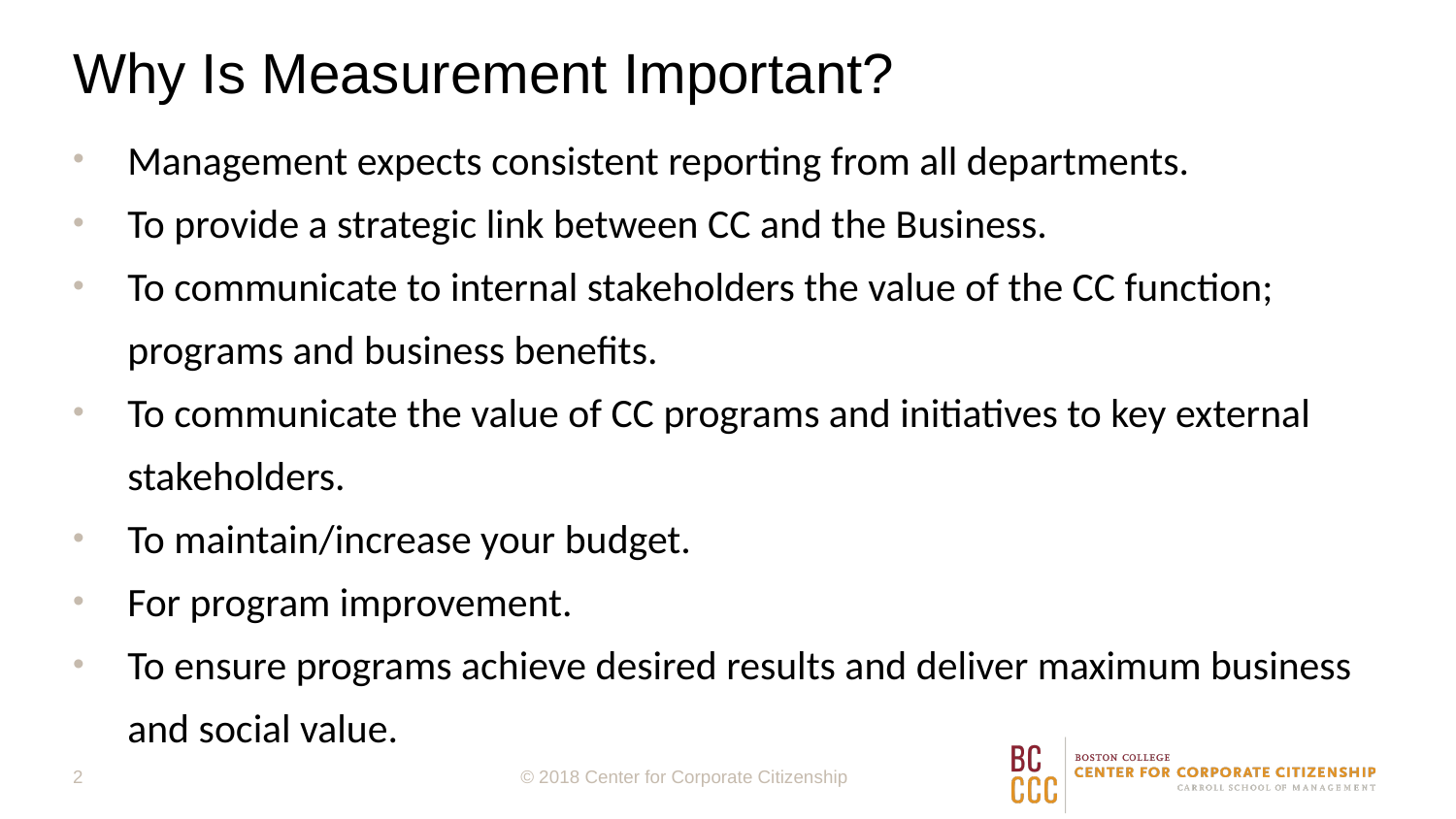

# Why Is Measurement Important?
Management expects consistent reporting from all departments.
To provide a strategic link between CC and the Business.
To communicate to internal stakeholders the value of the CC function; programs and business benefits.
To communicate the value of CC programs and initiatives to key external stakeholders.
To maintain/increase your budget.
For program improvement.
To ensure programs achieve desired results and deliver maximum business and social value.

2